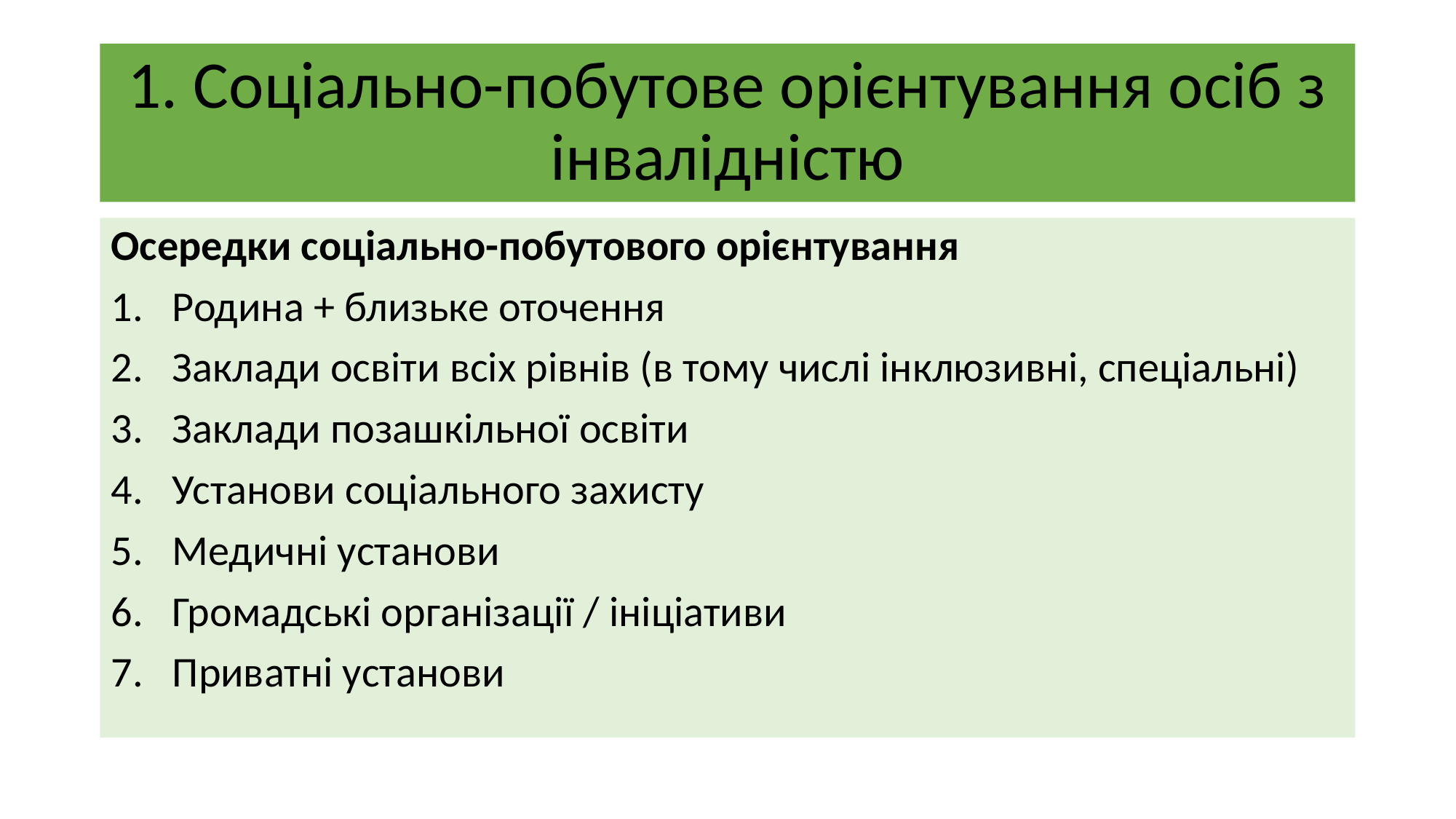

# 1. Соціально-побутове орієнтування осіб з інвалідністю
Осередки соціально-побутового орієнтування
Родина + близьке оточення
Заклади освіти всіх рівнів (в тому числі інклюзивні, спеціальні)
Заклади позашкільної освіти
Установи соціального захисту
Медичні установи
Громадські організації / ініціативи
Приватні установи